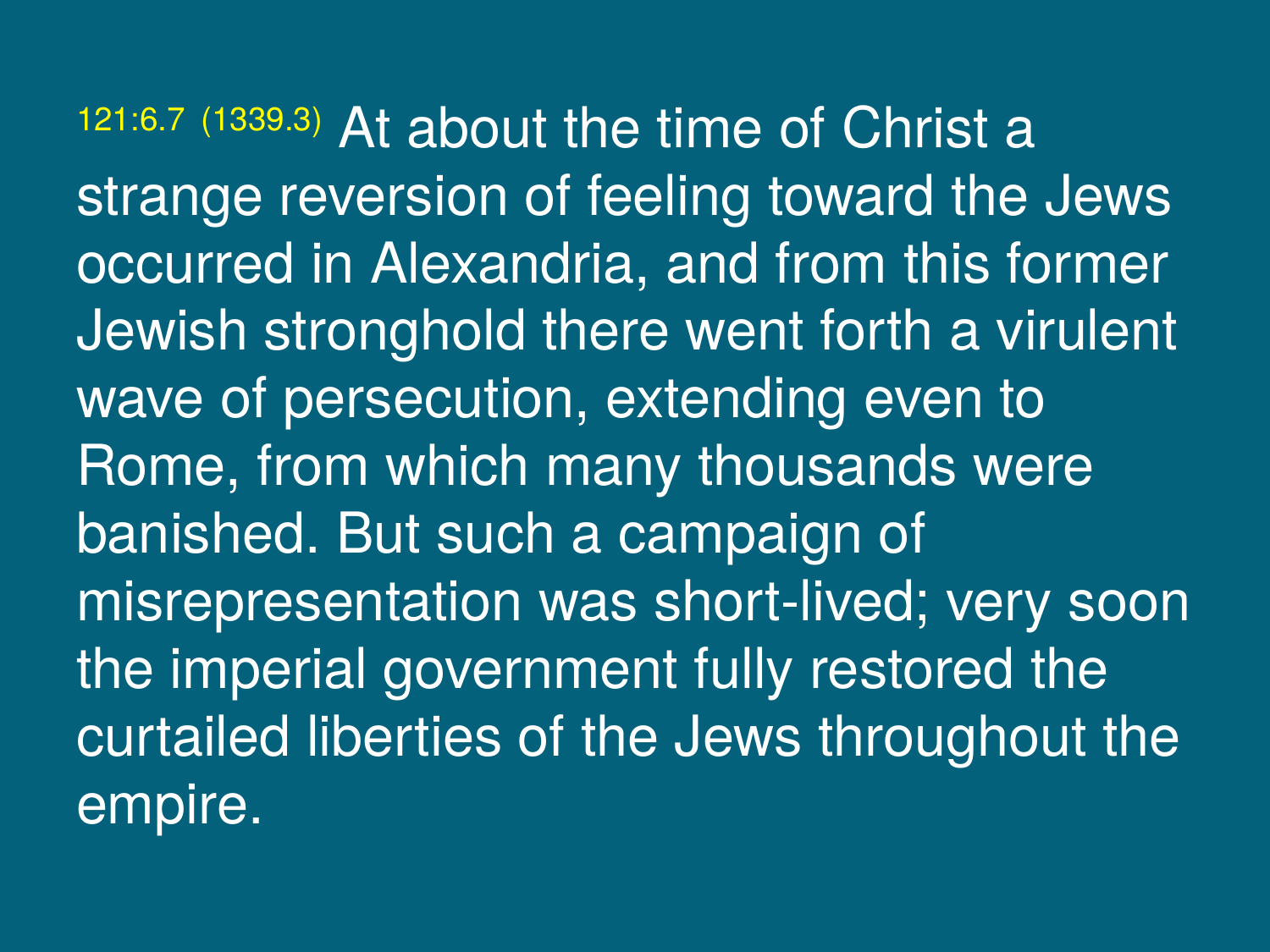

121:6.7 (1339.3) At about the time of Christ a strange reversion of feeling toward the Jews occurred in Alexandria, and from this former Jewish stronghold there went forth a virulent wave of persecution, extending even to Rome, from which many thousands were banished. But such a campaign of misrepresentation was short-lived; very soon the imperial government fully restored the curtailed liberties of the Jews throughout the empire.